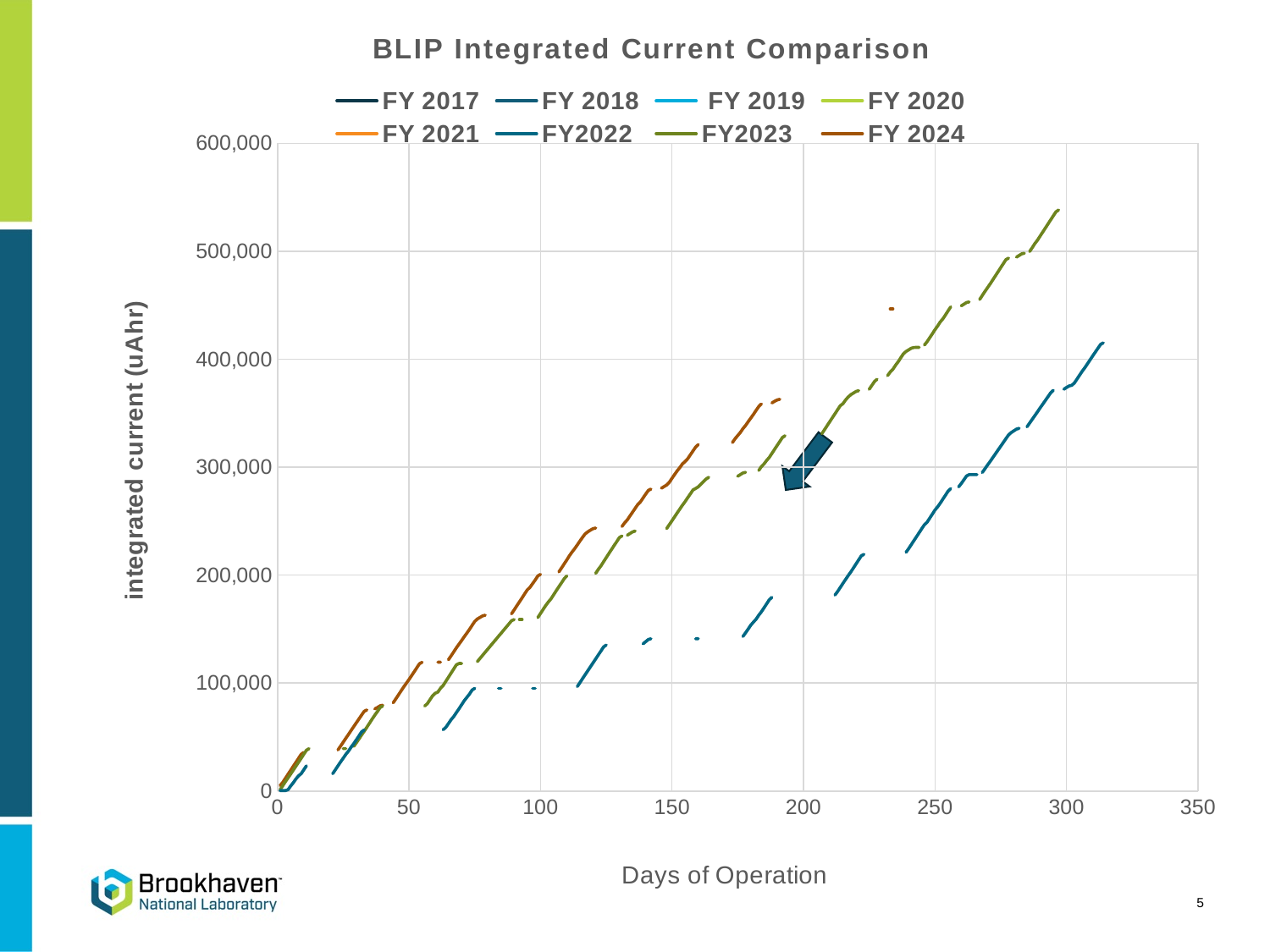

### Chart: BLIP Integrated Current Comparison

| Category | FY 2017 |  |  | FY 2020 |  |  |  |  |
|---|---|---|---|---|---|---|---|---|
5